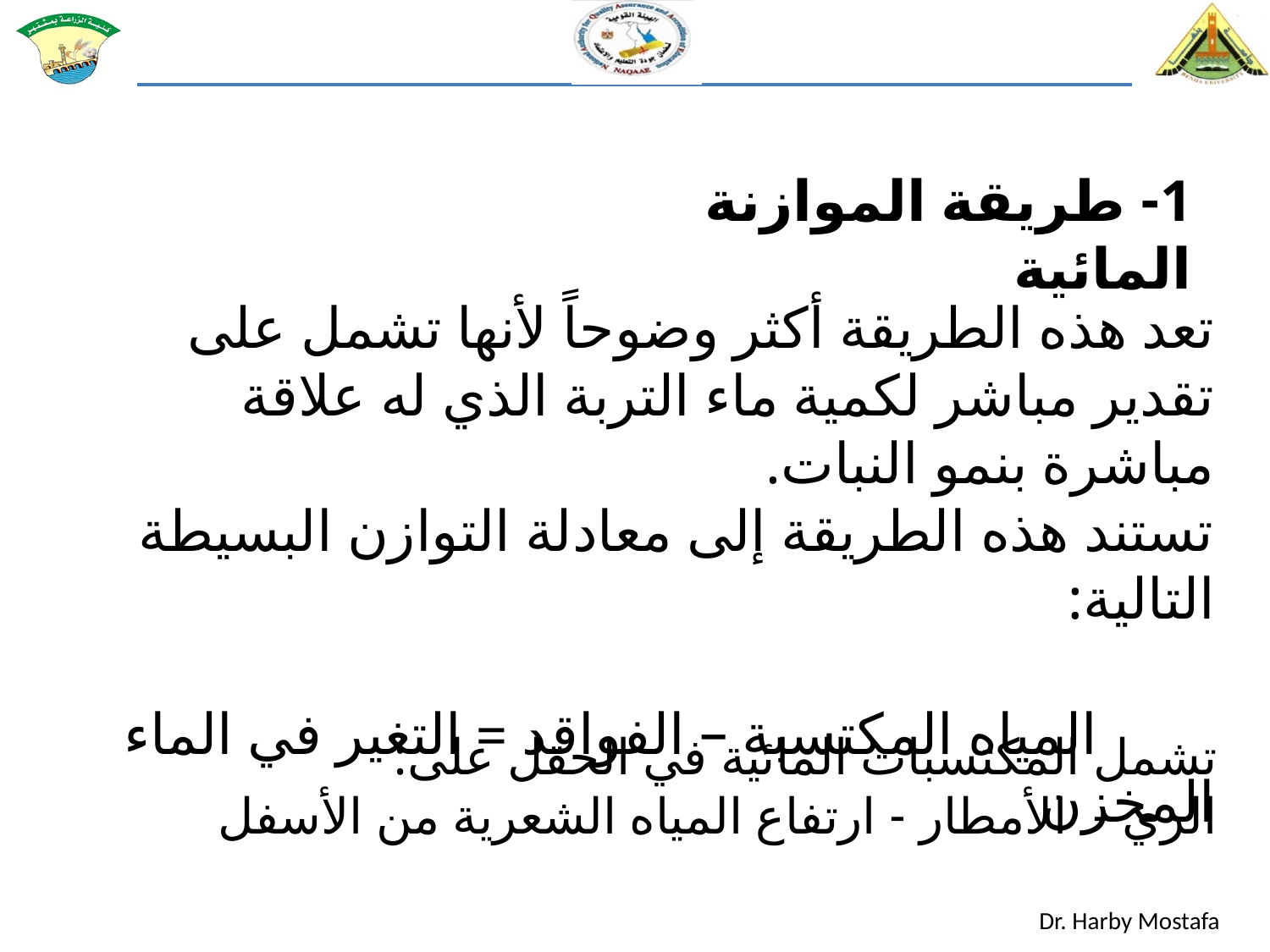

1- طريقة الموازنة المائية
تعد هذه الطريقة أكثر وضوحاً لأنها تشمل على تقدير مباشر لكمية ماء التربة الذي له علاقة مباشرة بنمو النبات.
تستند هذه الطريقة إلى معادلة التوازن البسيطة التالية:

        المياه المكتسبة – الفواقد = التغير في الماء المخزن
تشمل المكتسبات المائية في الحقل على:
الري -  الأمطار - ارتفاع المياه الشعرية من الأسفل